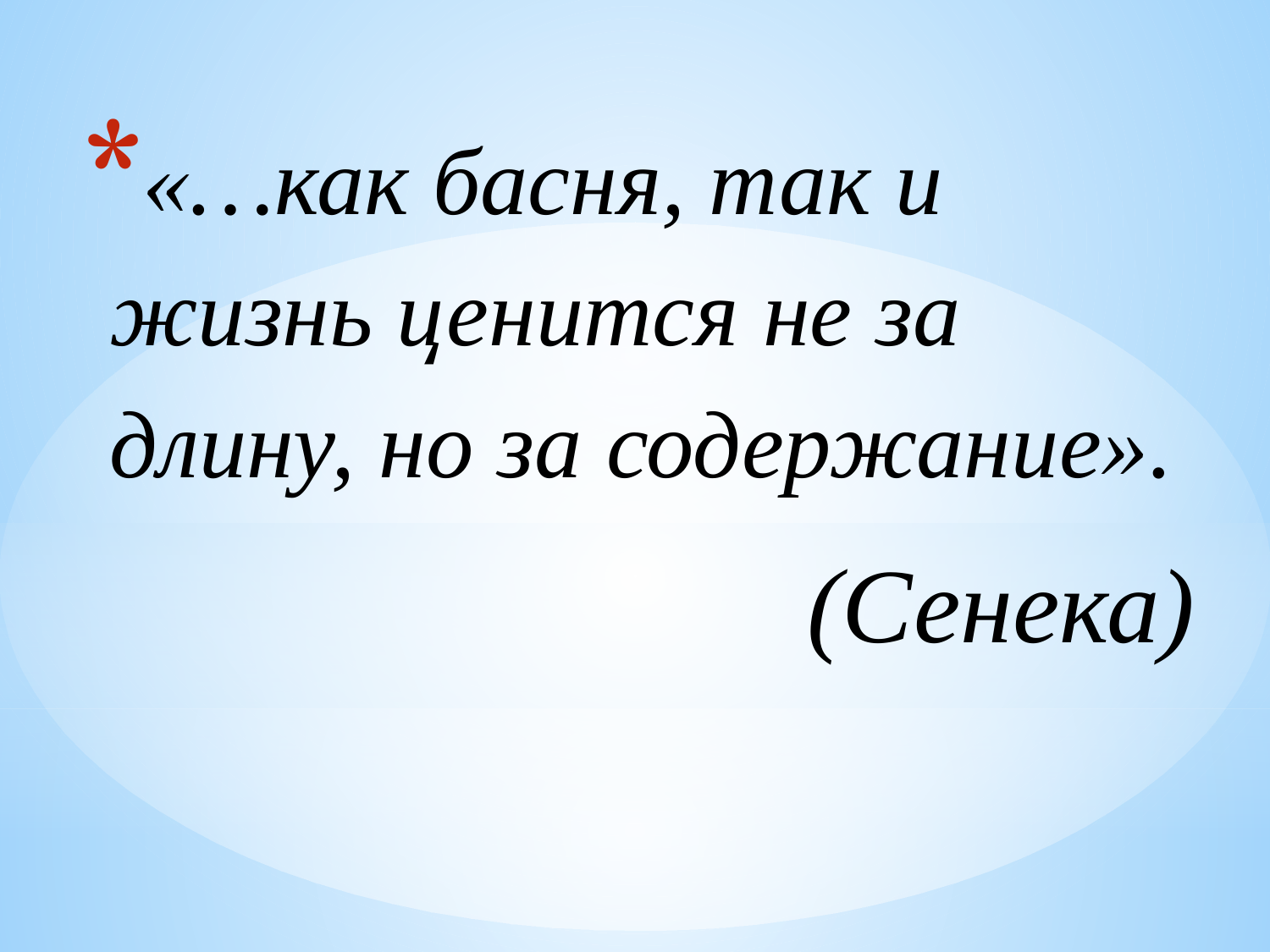

«…как басня, так и жизнь ценится не за длину, но за содержание».
(Сенека)